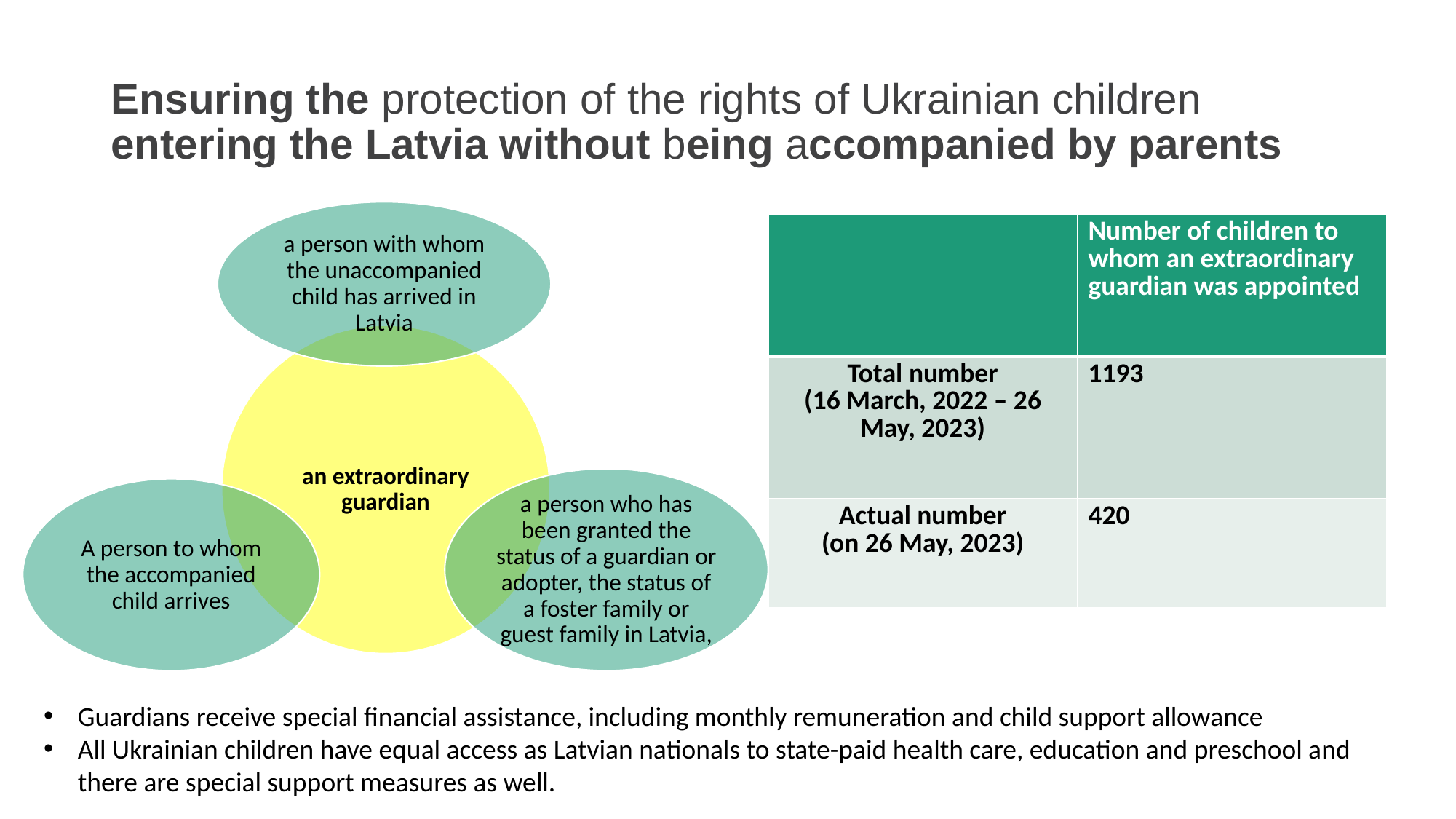

# Ensuring the protection of the rights of Ukrainian children entering the Latvia without being accompanied by parents
an extraordinary guardian
a person with whom the unaccompanied child has arrived in Latvia
a person who has been granted the status of a guardian or adopter, the status of a foster family or guest family in Latvia,
A person to whom the accompanied child arrives
|  | Number of children to whom an extraordinary guardian was appointed |
| --- | --- |
| Total number (16 March, 2022 – 26 May, 2023) | 1193 |
| Actual number (on 26 May, 2023) | 420 |
Guardians receive special financial assistance, including monthly remuneration and child support allowance
All Ukrainian children have equal access as Latvian nationals to state-paid health care, education and preschool and there are special support measures as well.